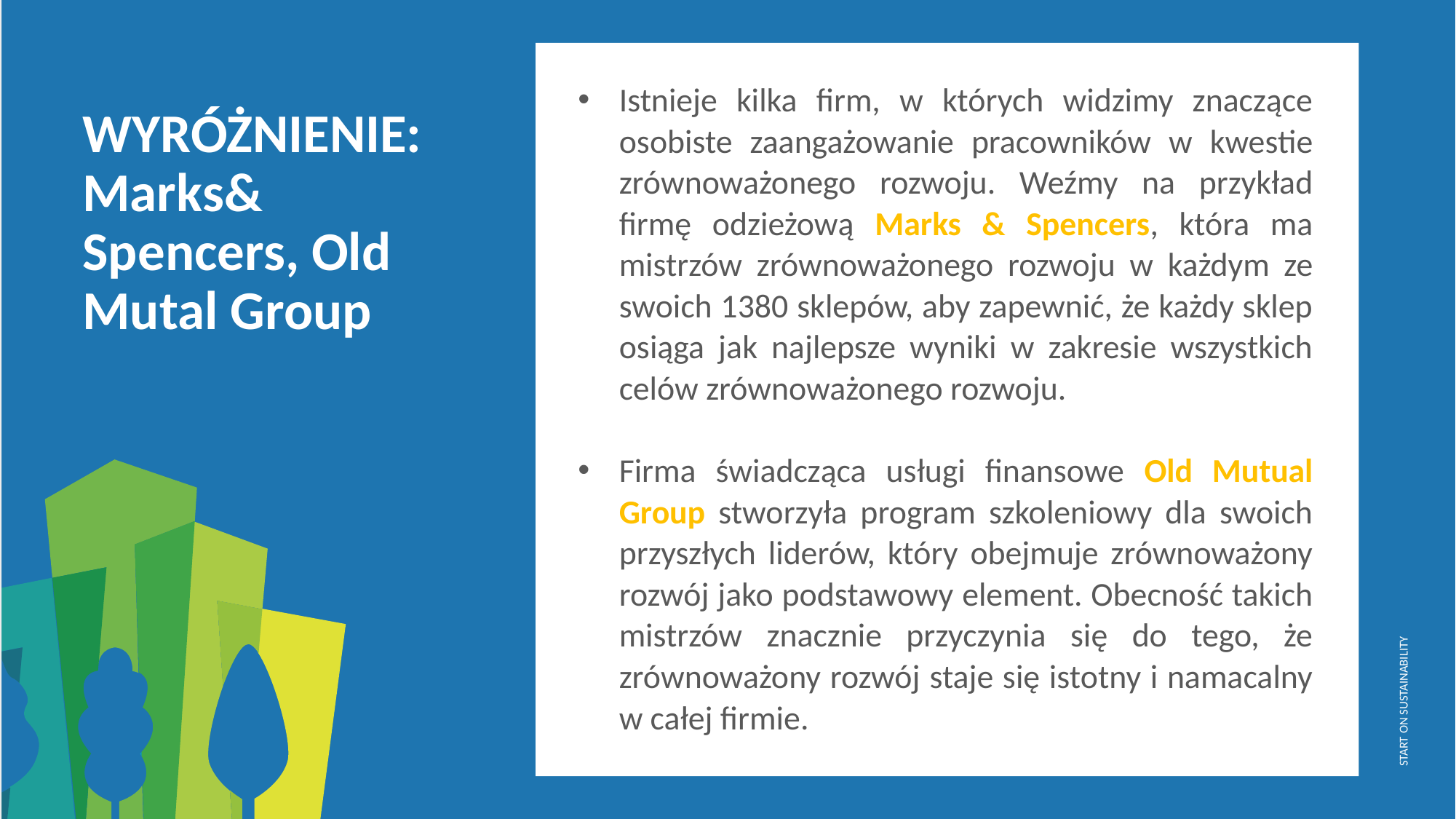

Istnieje kilka firm, w których widzimy znaczące osobiste zaangażowanie pracowników w kwestie zrównoważonego rozwoju. Weźmy na przykład firmę odzieżową Marks & Spencers, która ma mistrzów zrównoważonego rozwoju w każdym ze swoich 1380 sklepów, aby zapewnić, że każdy sklep osiąga jak najlepsze wyniki w zakresie wszystkich celów zrównoważonego rozwoju.

Firma świadcząca usługi finansowe Old Mutual Group stworzyła program szkoleniowy dla swoich przyszłych liderów, który obejmuje zrównoważony rozwój jako podstawowy element. Obecność takich mistrzów znacznie przyczynia się do tego, że zrównoważony rozwój staje się istotny i namacalny w całej firmie.
WYRÓŻNIENIE: Marks& Spencers, Old Mutal Group